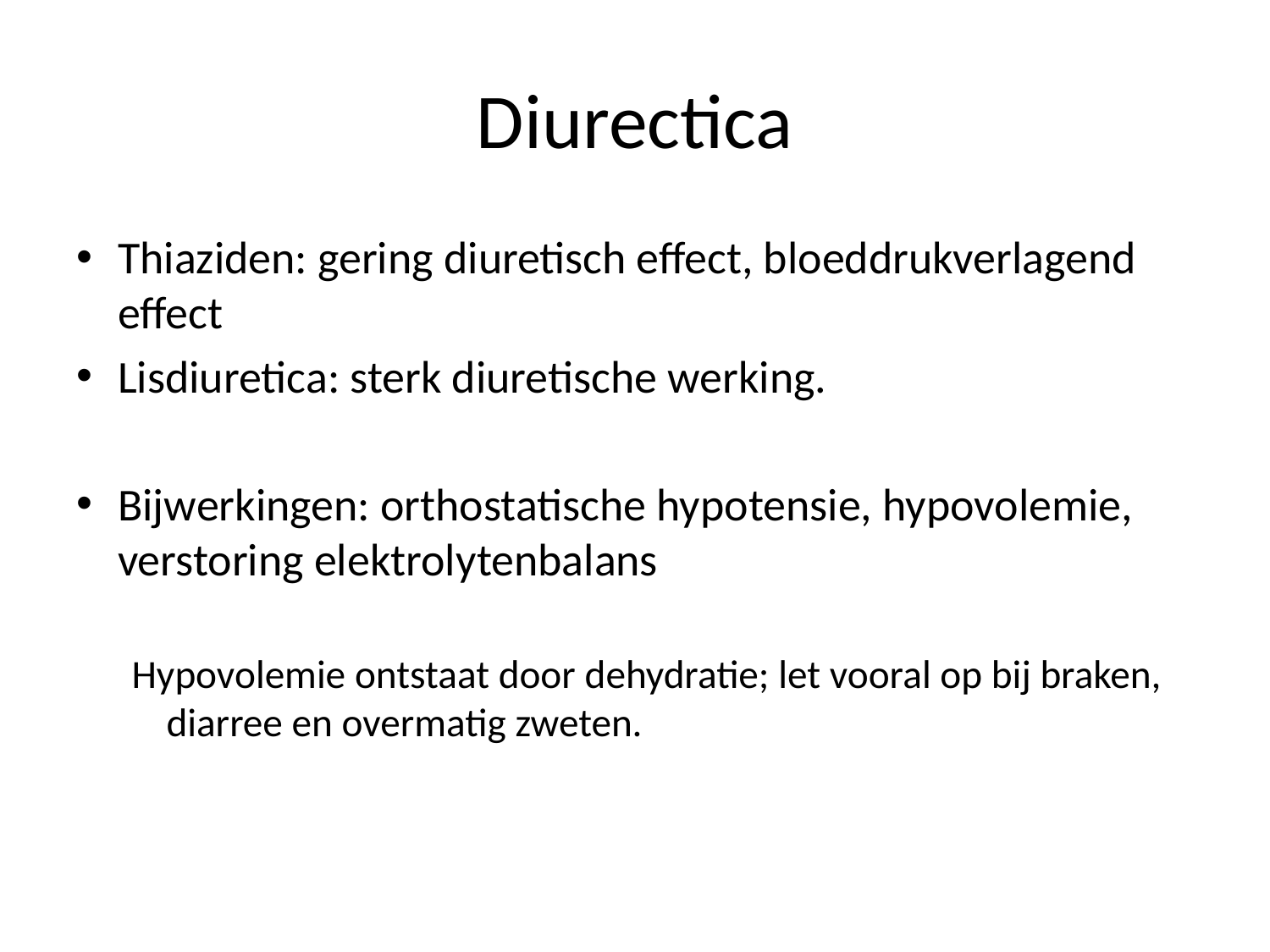

# Diurectica
Thiaziden: gering diuretisch effect, bloeddrukverlagend effect
Lisdiuretica: sterk diuretische werking.

Bijwerkingen: orthostatische hypotensie, hypovolemie, verstoring elektrolytenbalans

Hypovolemie ontstaat door dehydratie; let vooral op bij braken, diarree en overmatig zweten.